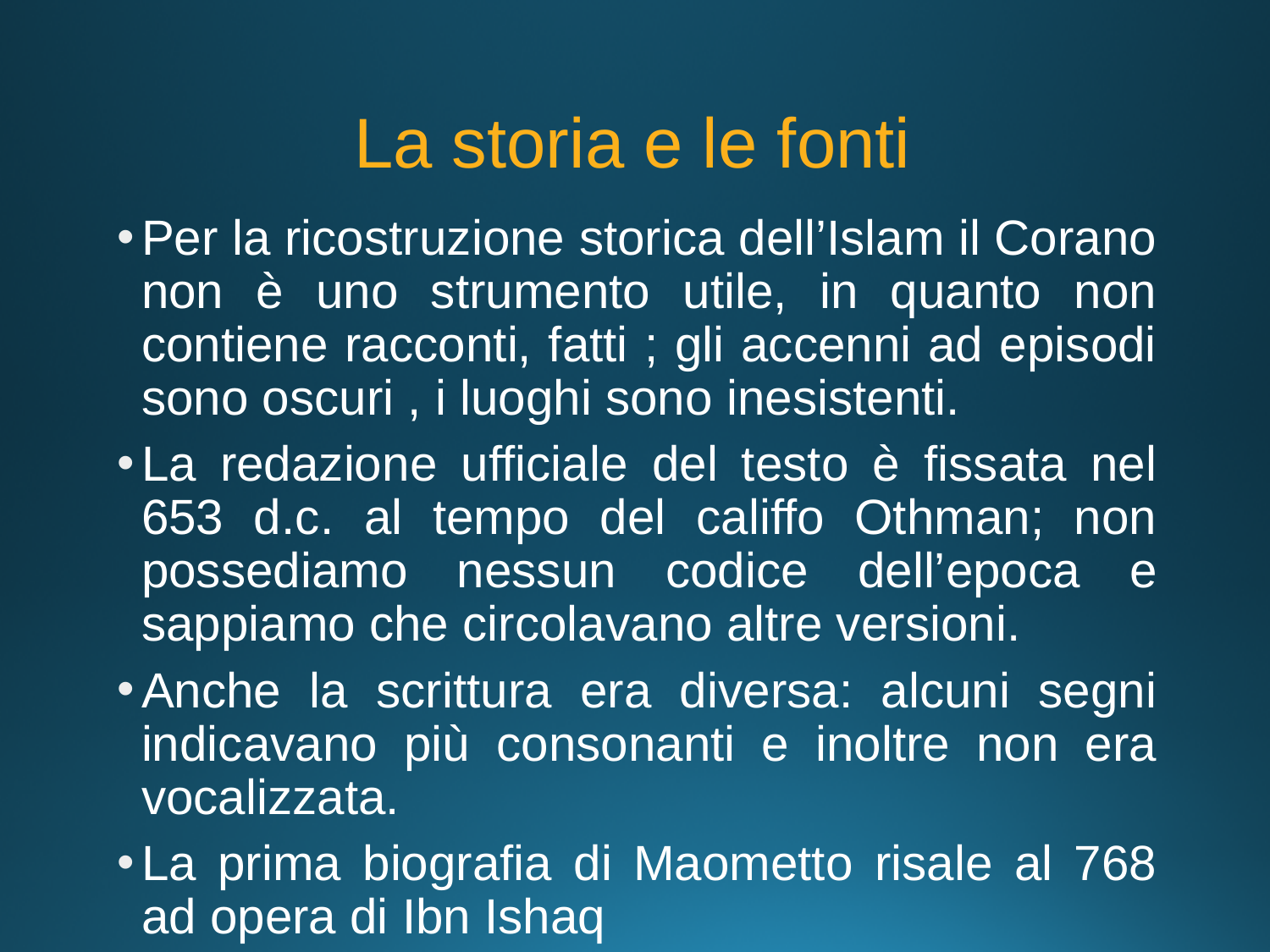

# La storia e le fonti
Per la ricostruzione storica dell’Islam il Corano non è uno strumento utile, in quanto non contiene racconti, fatti ; gli accenni ad episodi sono oscuri , i luoghi sono inesistenti.
La redazione ufficiale del testo è fissata nel 653 d.c. al tempo del califfo Othman; non possediamo nessun codice dell’epoca e sappiamo che circolavano altre versioni.
Anche la scrittura era diversa: alcuni segni indicavano più consonanti e inoltre non era vocalizzata.
La prima biografia di Maometto risale al 768 ad opera di Ibn Ishaq